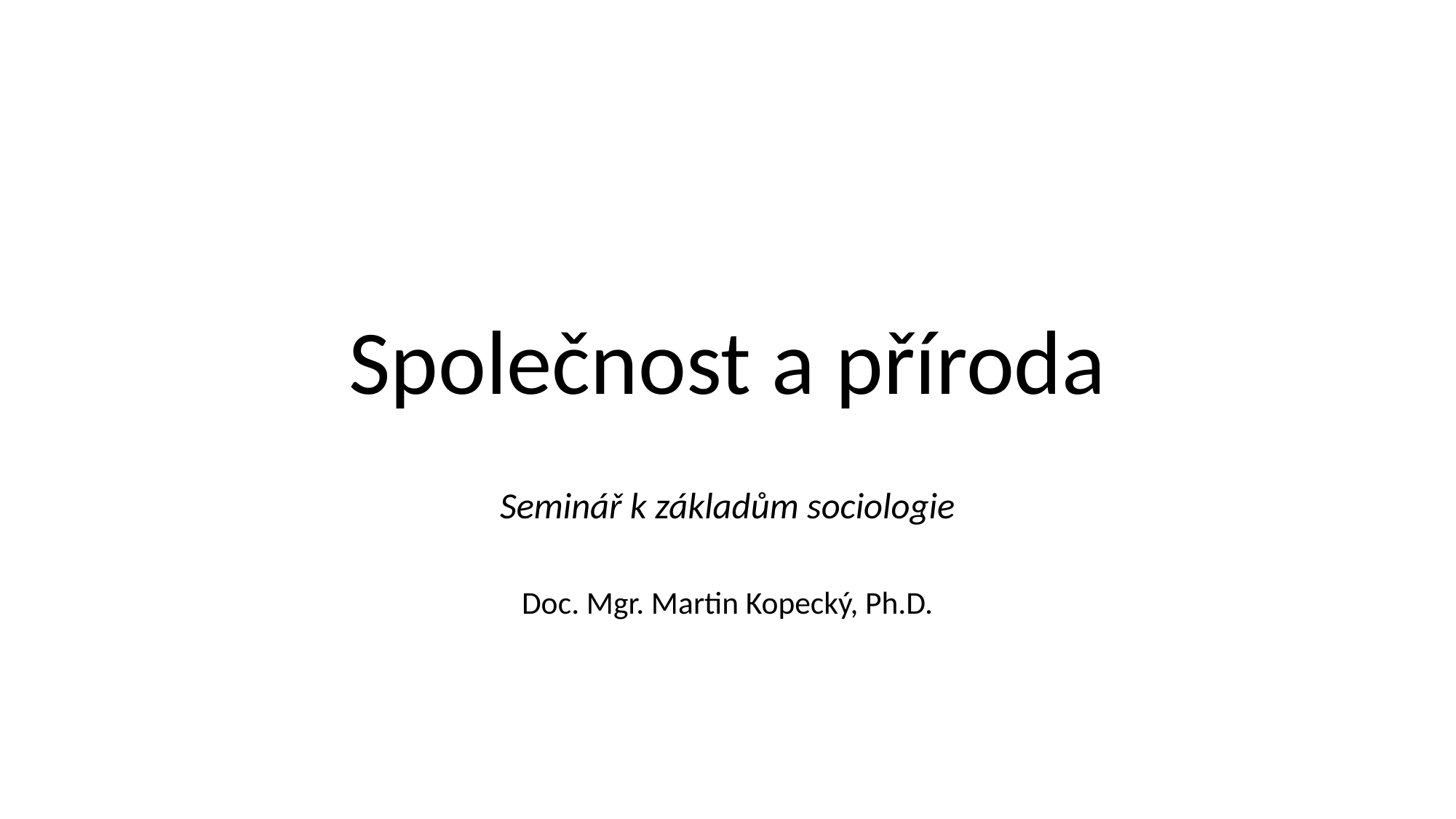

# Společnost a příroda

Seminář k základům sociologie

Doc. Mgr. Martin Kopecký, Ph.D.